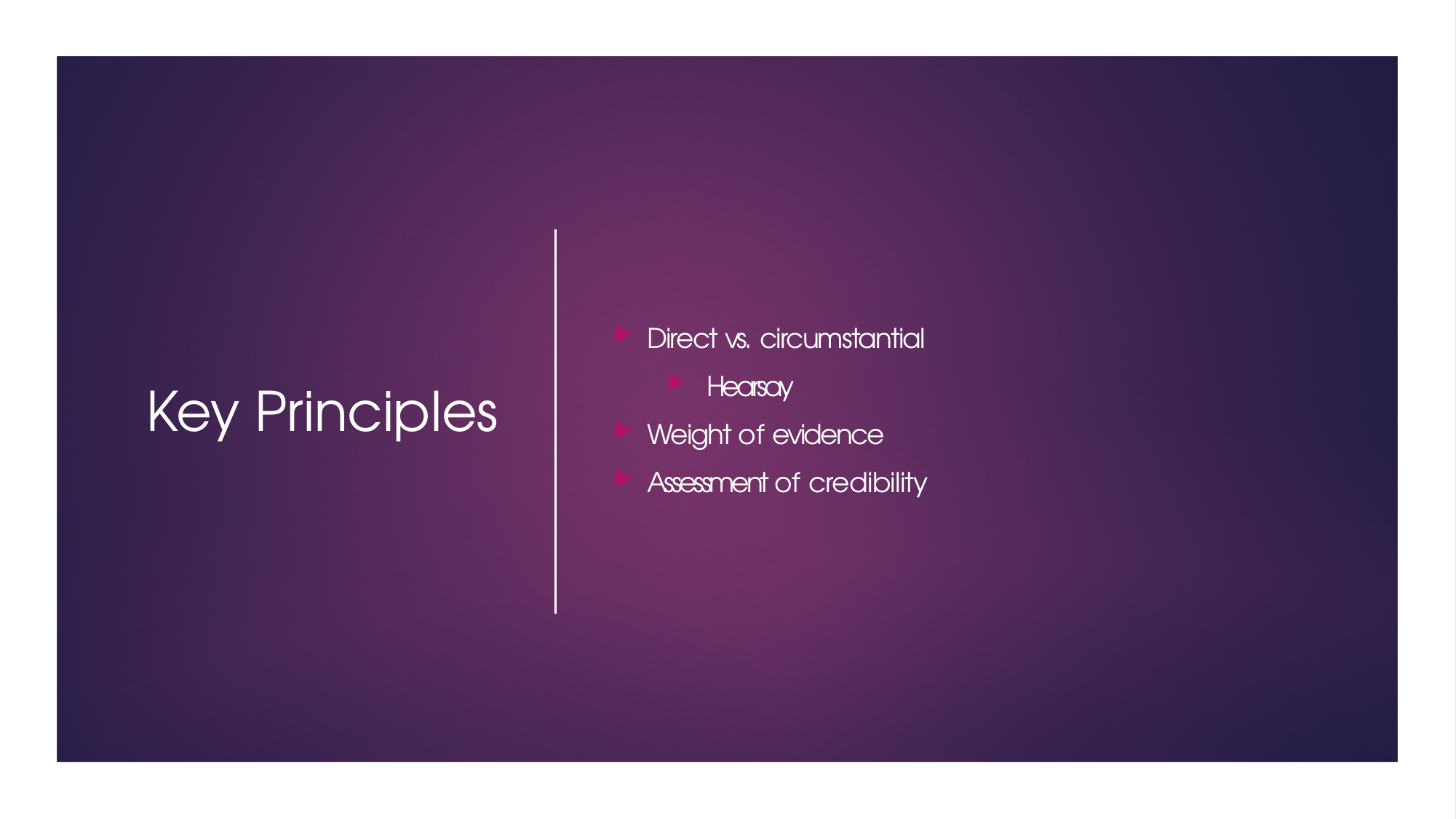

# Key Principles
Direct vs. circumstantial
Hearsay
Weight of evidence
Assessment of credibility